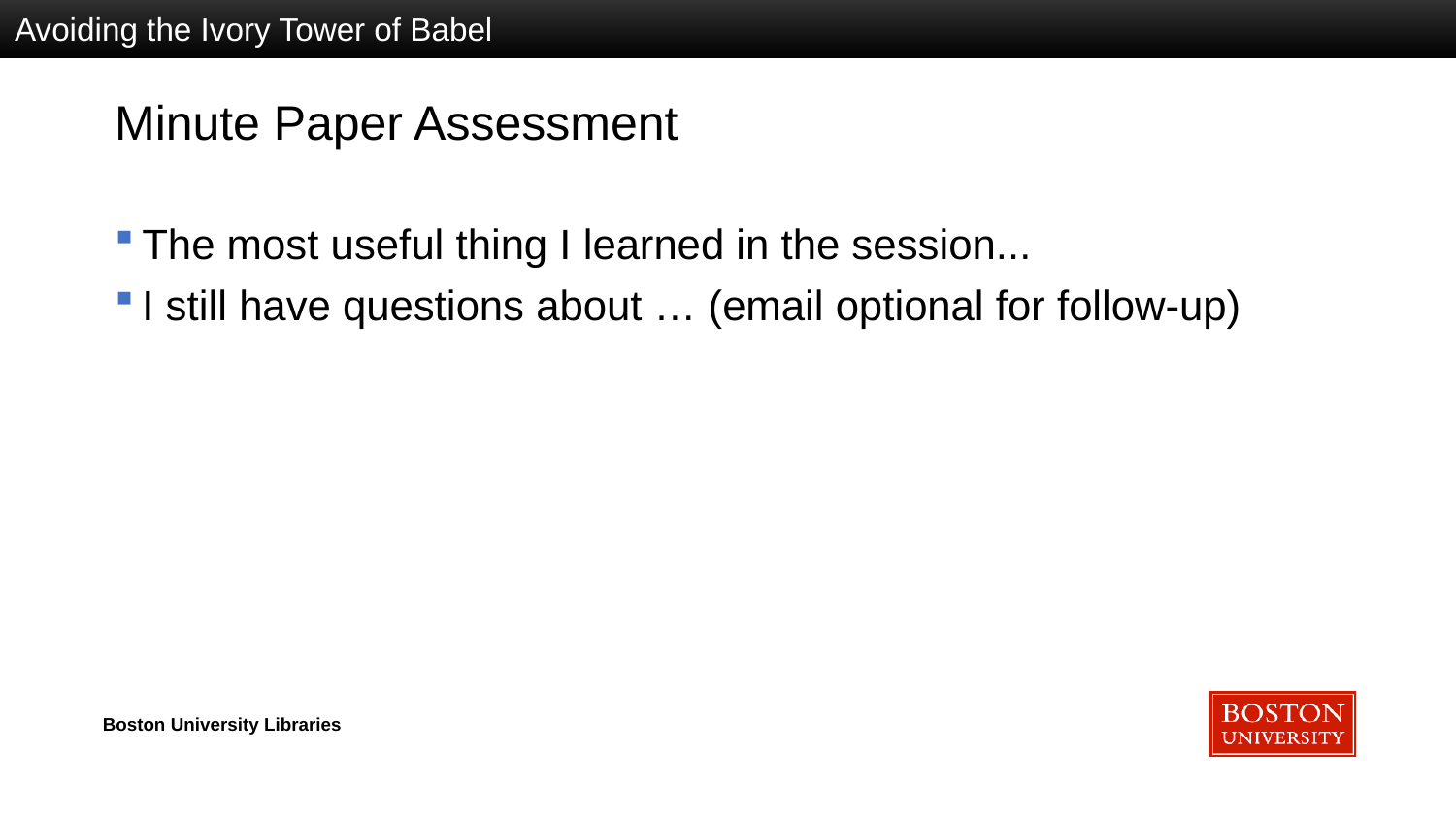

# Minute Paper Assessment
The most useful thing I learned in the session...
I still have questions about … (email optional for follow-up)